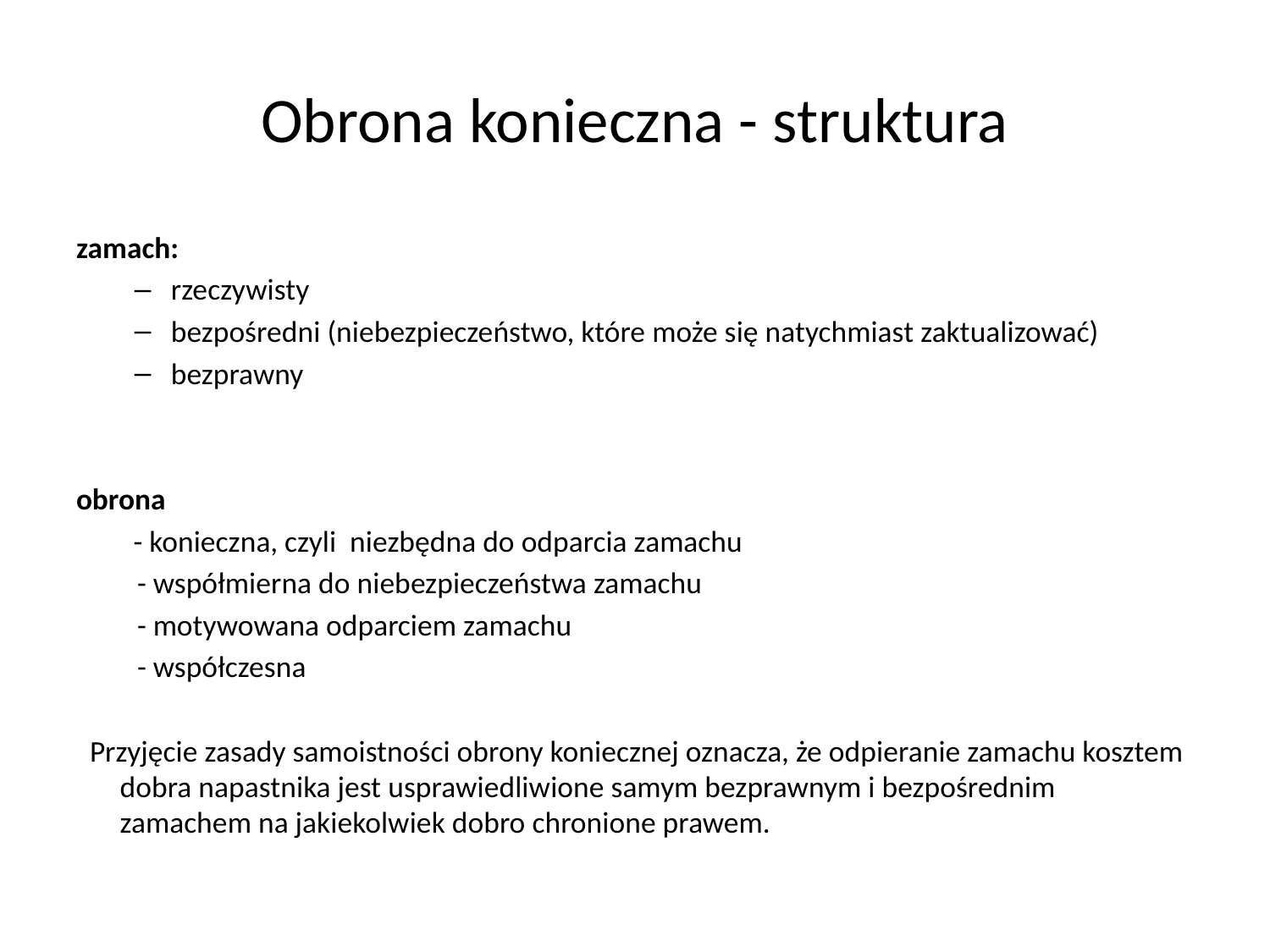

# Obrona konieczna - struktura
zamach:
rzeczywisty
bezpośredni (niebezpieczeństwo, które może się natychmiast zaktualizować)
bezprawny

obrona
	  - konieczna, czyli  niezbędna do odparcia zamachu
         - współmierna do niebezpieczeństwa zamachu
         - motywowana odparciem zamachu
         - współczesna

  Przyjęcie zasady samoistności obrony koniecznej oznacza, że odpieranie zamachu kosztem dobra napastnika jest usprawiedliwione samym bezprawnym i bezpośrednim zamachem na jakiekolwiek dobro chronione prawem.